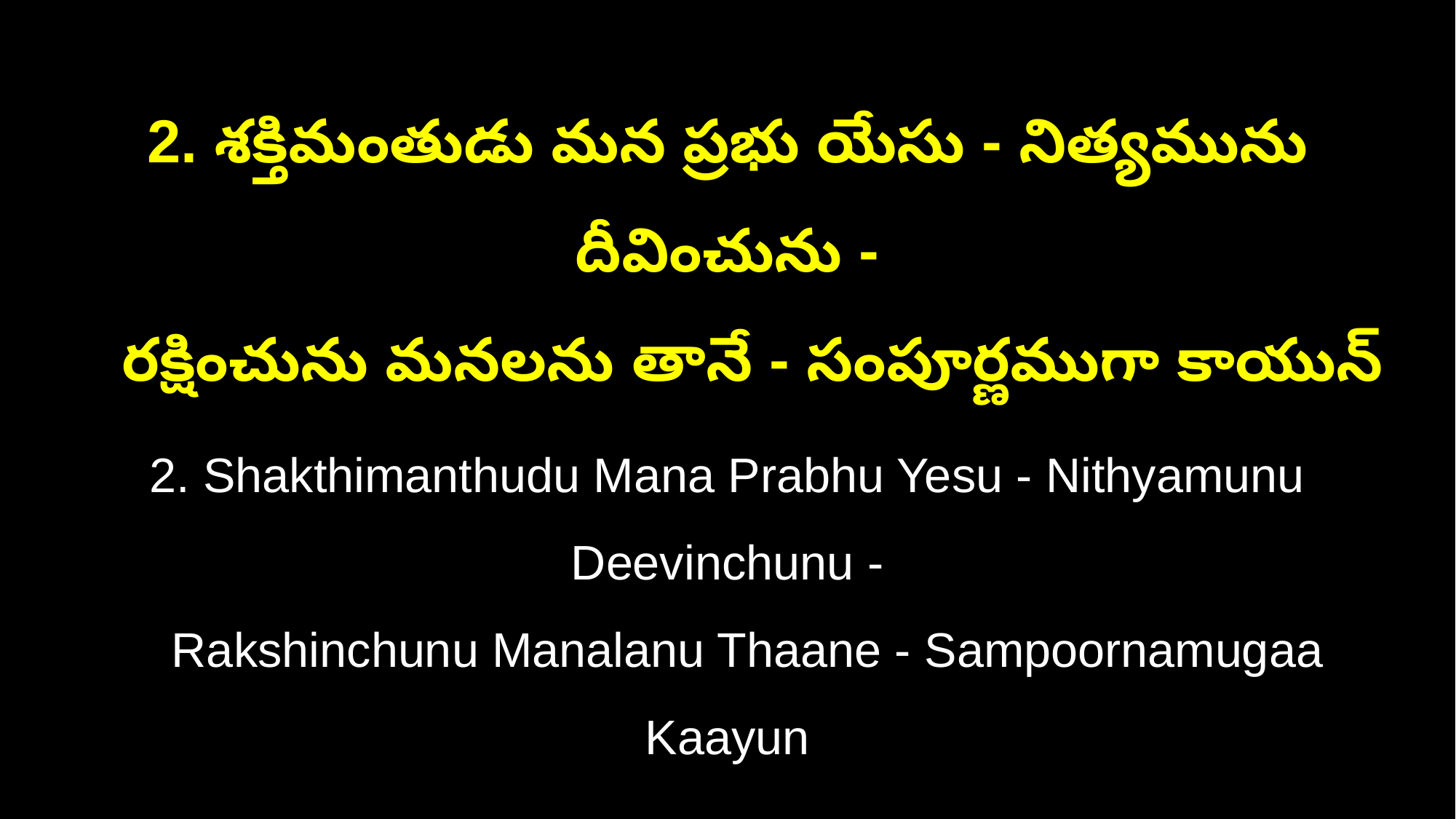

2. శక్తిమంతుడు మన ప్రభు యేసు - నిత్యమును దీవించును -
   రక్షించును మనలను తానే - సంపూర్ణముగా కాయున్
2. Shakthimanthudu Mana Prabhu Yesu - Nithyamunu Deevinchunu -
   Rakshinchunu Manalanu Thaane - Sampoornamugaa Kaayun